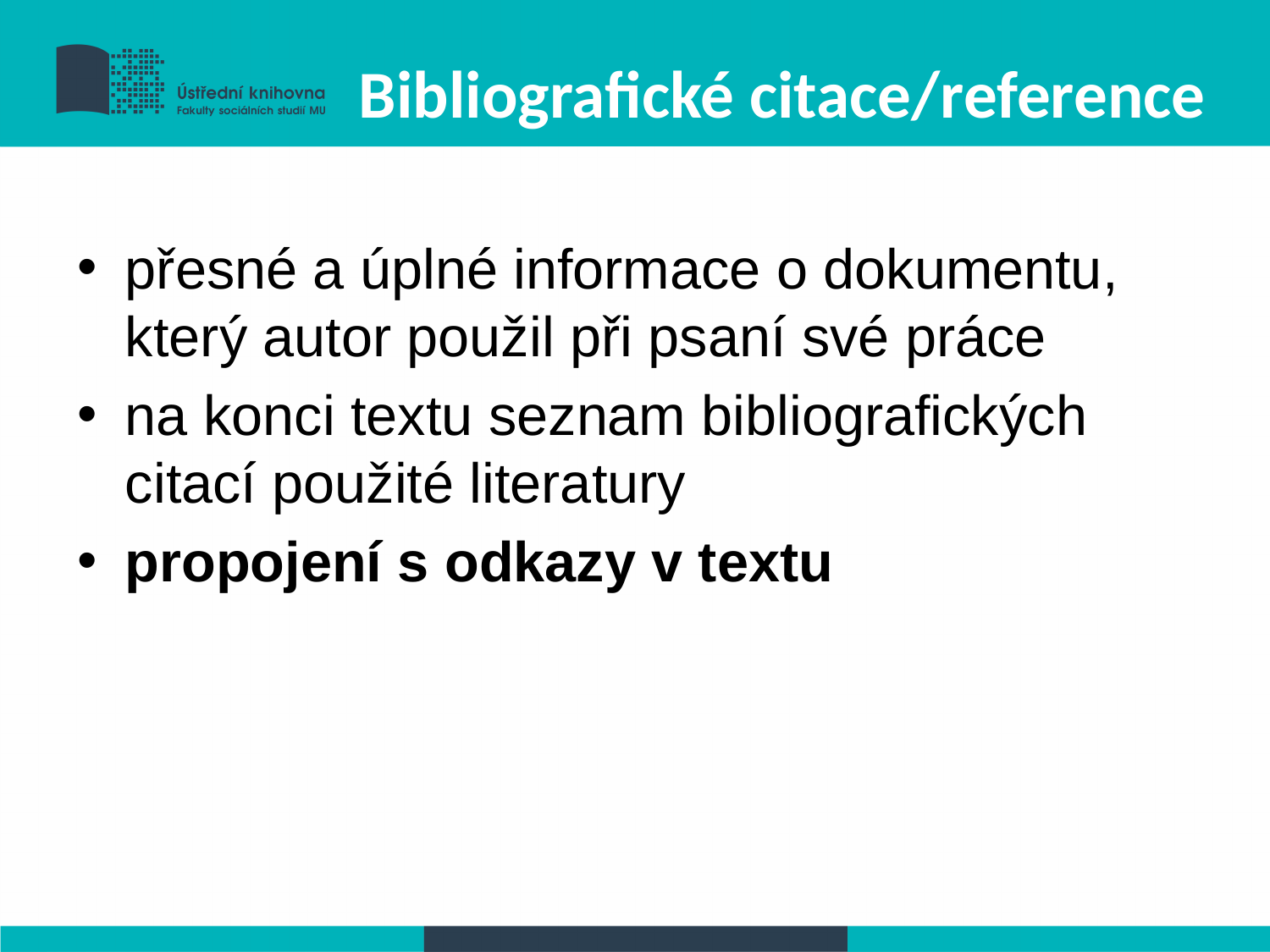

Bibliografické citace/reference
přesné a úplné informace o dokumentu, který autor použil při psaní své práce
na konci textu seznam bibliografických citací použité literatury
propojení s odkazy v textu